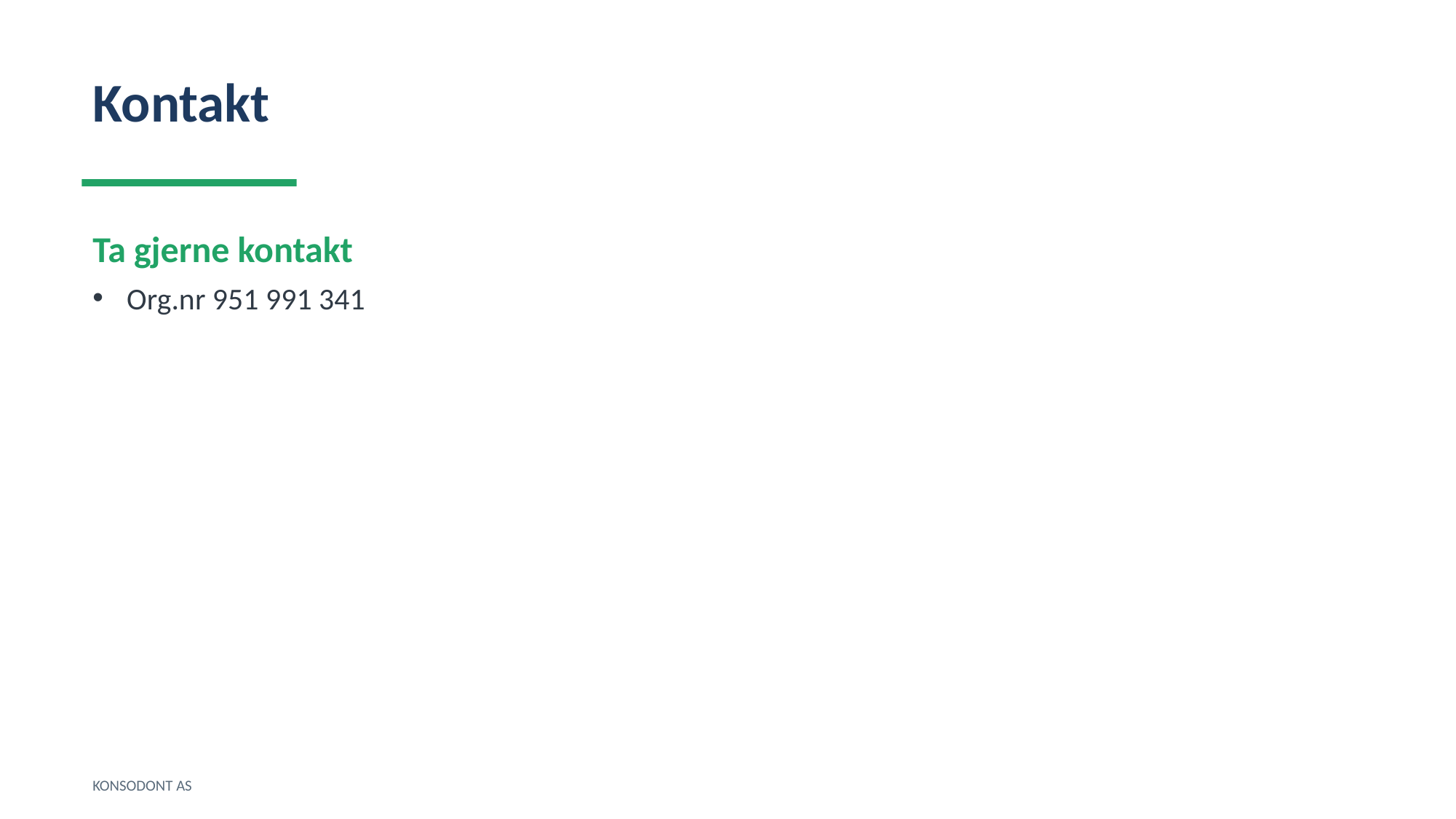

Kontakt

Ta gjerne kontakt
Org.nr 951 991 341
KONSODONT AS